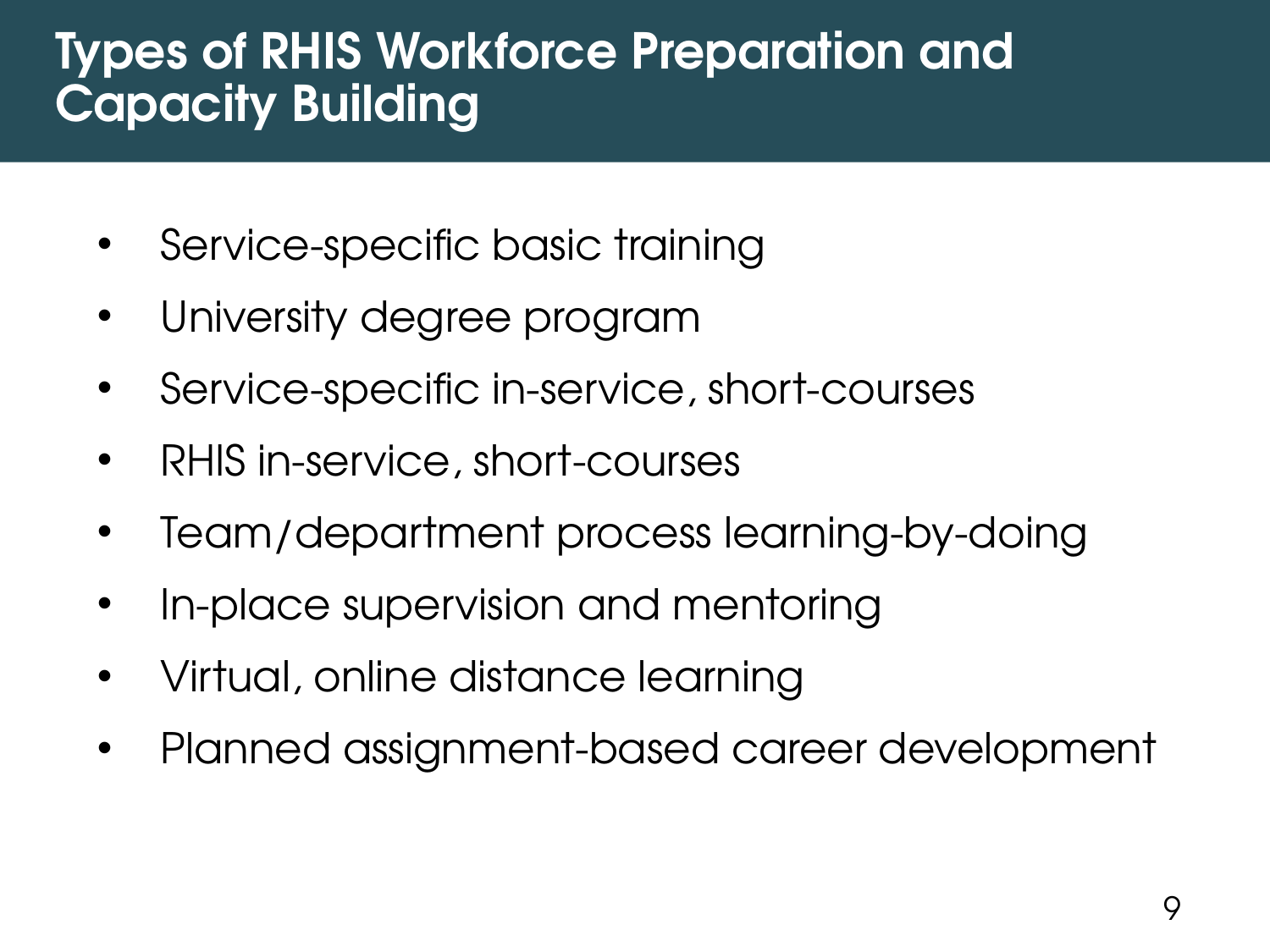

# Types of RHIS Workforce Preparation and Capacity Building
Service-specific basic training
University degree program
Service-specific in-service, short-courses
RHIS in-service, short-courses
Team/department process learning-by-doing
In-place supervision and mentoring
Virtual, online distance learning
Planned assignment-based career development

		9